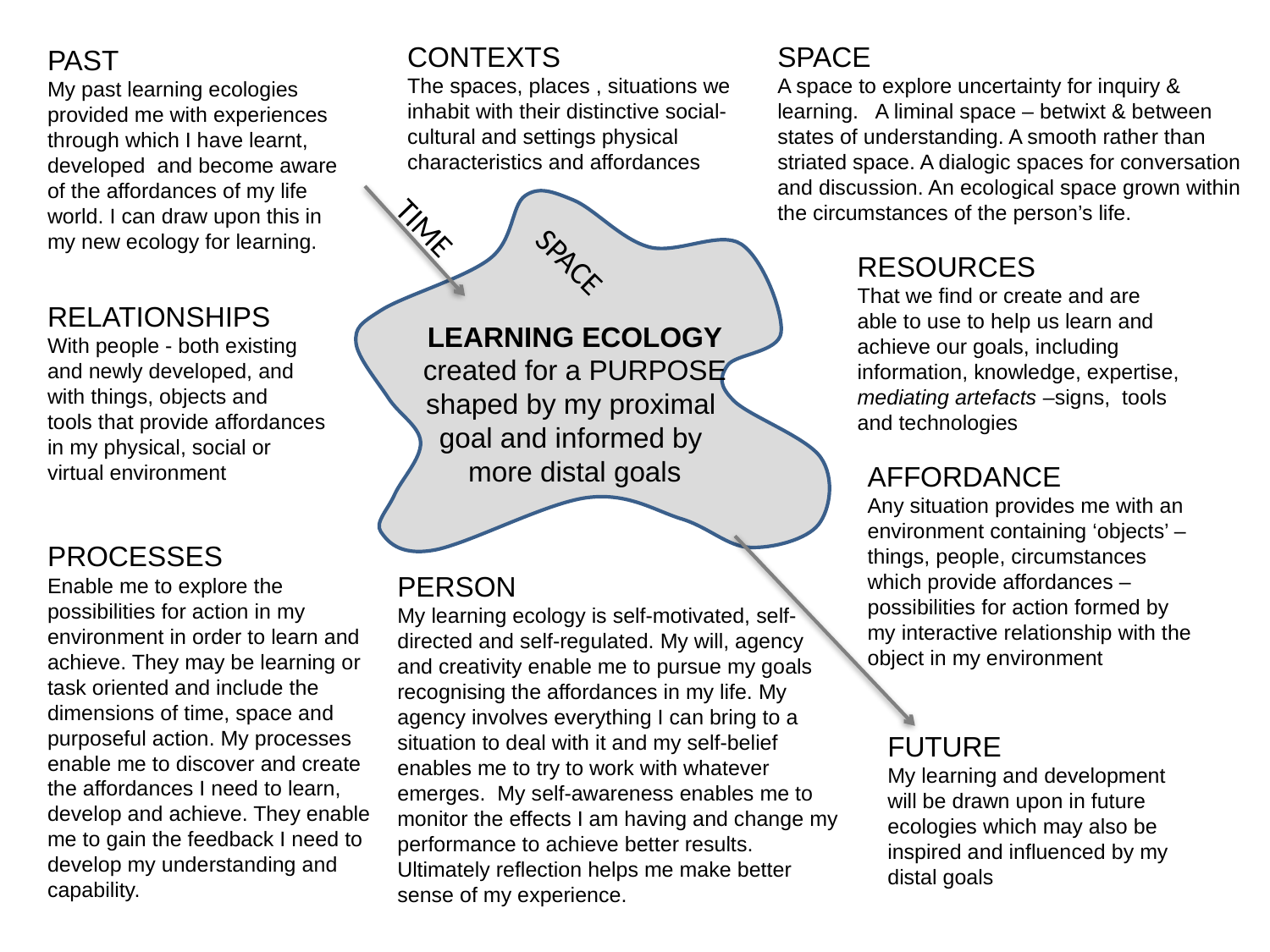

CONTEXTS
The spaces, places , situations we inhabit with their distinctive social-cultural and settings physical characteristics and affordances
SPACE
A space to explore uncertainty for inquiry & learning.   A liminal space – betwixt & between states of understanding. A smooth rather than striated space. A dialogic spaces for conversation and discussion. An ecological space grown within the circumstances of the person’s life.
PAST
My past learning ecologies provided me with experiences through which I have learnt, developed  and become aware of the affordances of my life world. I can draw upon this in my new ecology for learning.

TIME
SPACE
RESOURCES
That we find or create and are able to use to help us learn and achieve our goals, including information, knowledge, expertise,
mediating artefacts –signs,  tools  and technologies
RELATIONSHIPS
With people - both existing and newly developed, and with things, objects and
tools that provide affordances in my physical, social or virtual environment
LEARNING ECOLOGY
created for a PURPOSE
shaped by my proximal
goal and informed by
more distal goals

AFFORDANCE
Any situation provides me with an environment containing ‘objects’ – things, people, circumstances which provide affordances – possibilities for action formed by my interactive relationship with the object in my environment
PROCESSES
Enable me to explore the possibilities for action in my environment in order to learn and achieve. They may be learning or task oriented and include the dimensions of time, space and purposeful action. My processes enable me to discover and create the affordances I need to learn, develop and achieve. They enable me to gain the feedback I need to develop my understanding and capability.

PERSON
My learning ecology is self-motivated, self-directed and self-regulated. My will, agency and creativity enable me to pursue my goals  recognising the affordances in my life. My agency involves everything I can bring to a situation to deal with it and my self-belief enables me to try to work with whatever emerges.  My self-awareness enables me to monitor the effects I am having and change my performance to achieve better results. Ultimately reflection helps me make better sense of my experience.

FUTURE
My learning and development will be drawn upon in future ecologies which may also be inspired and influenced by my distal goals